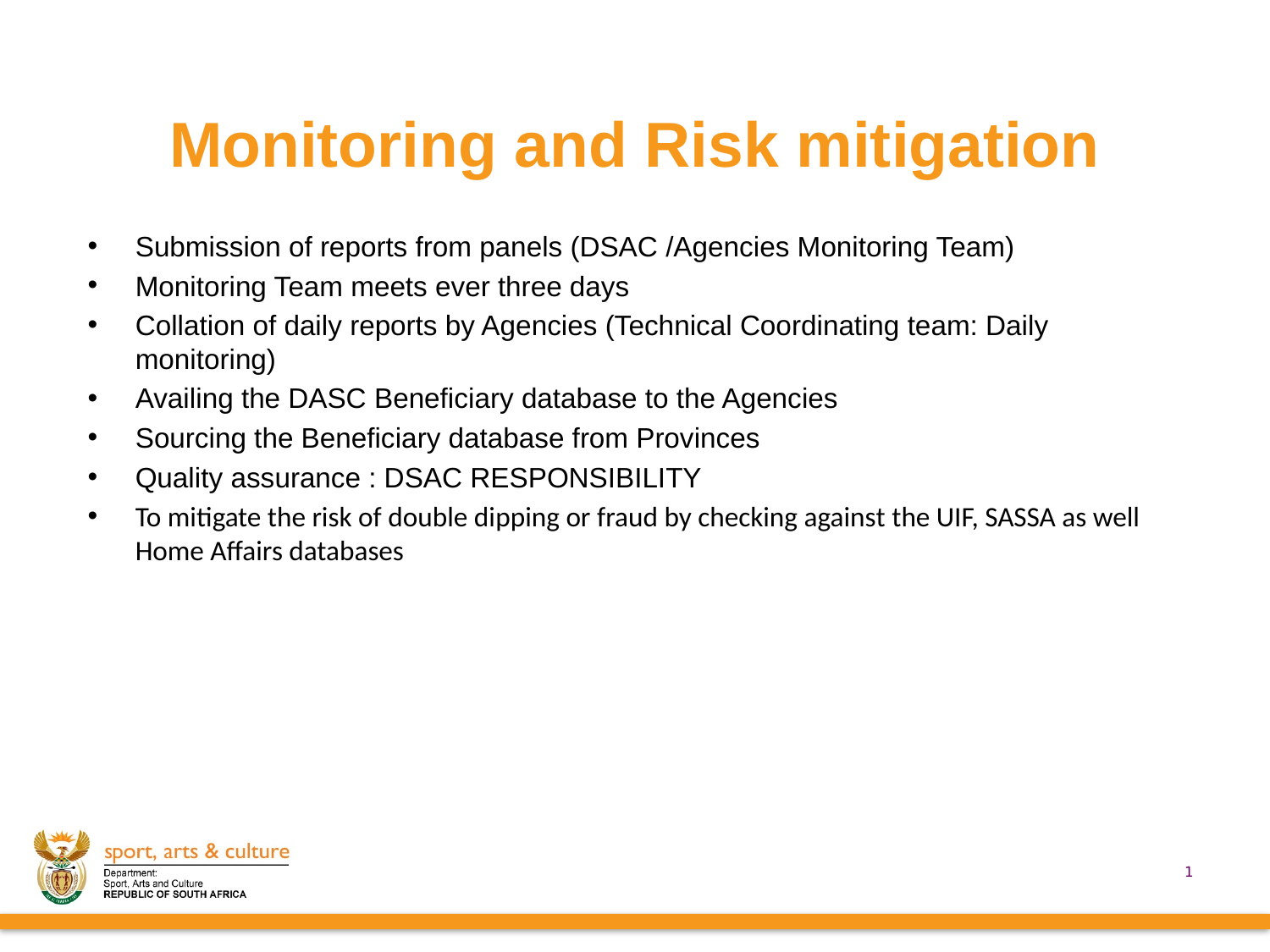

# Monitoring and Risk mitigation
Submission of reports from panels (DSAC /Agencies Monitoring Team)
Monitoring Team meets ever three days
Collation of daily reports by Agencies (Technical Coordinating team: Daily monitoring)
Availing the DASC Beneficiary database to the Agencies
Sourcing the Beneficiary database from Provinces
Quality assurance : DSAC RESPONSIBILITY
To mitigate the risk of double dipping or fraud by checking against the UIF, SASSA as well Home Affairs databases

1